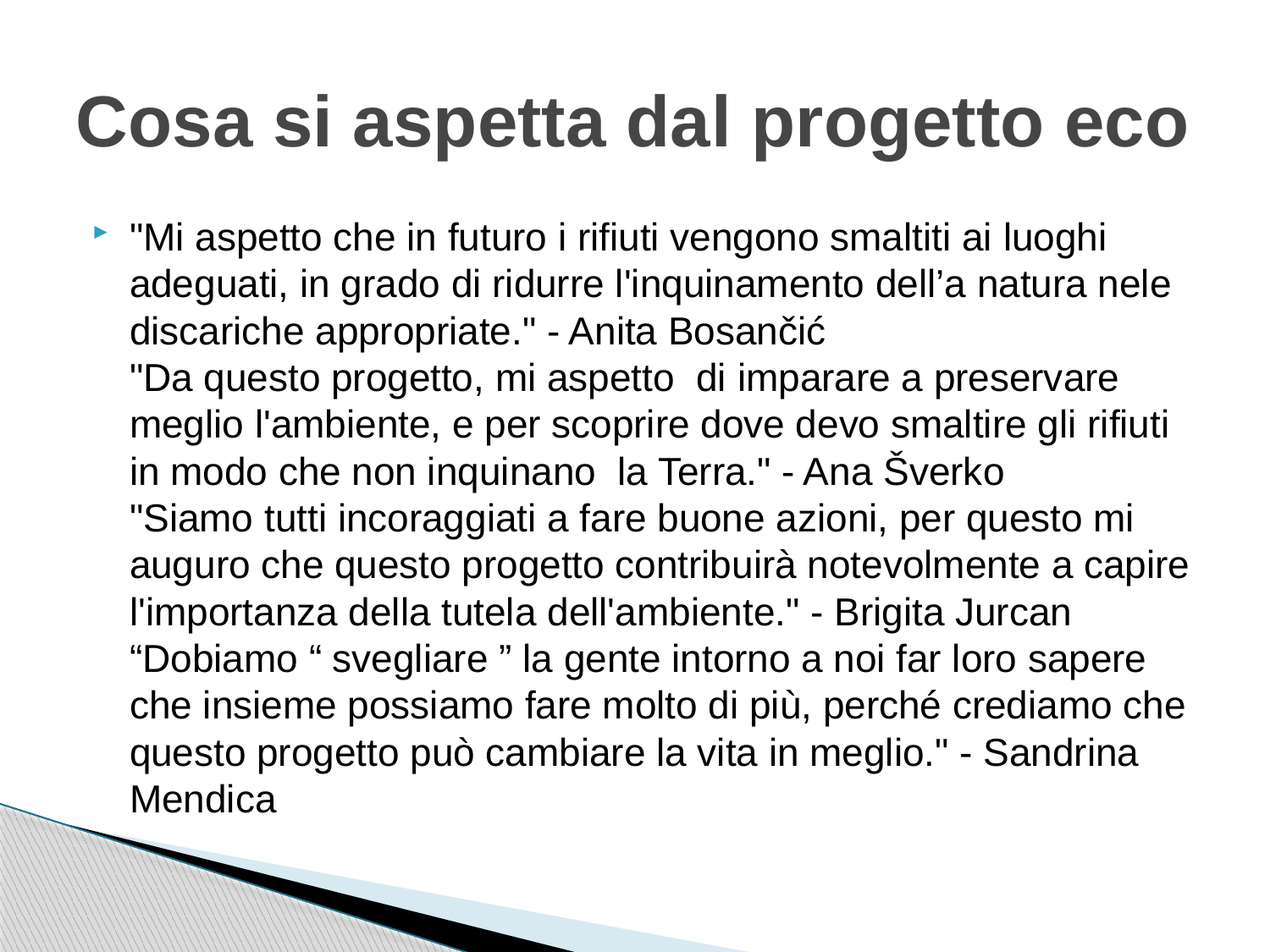

# Cosa si aspetta dal progetto eco
"Mi aspetto che in futuro i rifiuti vengono smaltiti ai luoghi adeguati, in grado di ridurre l'inquinamento dell’a natura nele discariche appropriate." - Anita Bosančić
"Da questo progetto, mi aspetto  di imparare a preservare meglio l'ambiente, e per scoprire dove devo smaltire gli rifiuti in modo che non inquinano  la Terra." - Ana Šverko
"Siamo tutti incoraggiati a fare buone azioni, per questo mi auguro che questo progetto contribuirà notevolmente a capire l'importanza della tutela dell'ambiente." - Brigita Jurcan
“Dobiamo “ svegliare ” la gente intorno a noi far loro sapere che insieme possiamo fare molto di più, perché crediamo che questo progetto può cambiare la vita in meglio." - Sandrina Mendica